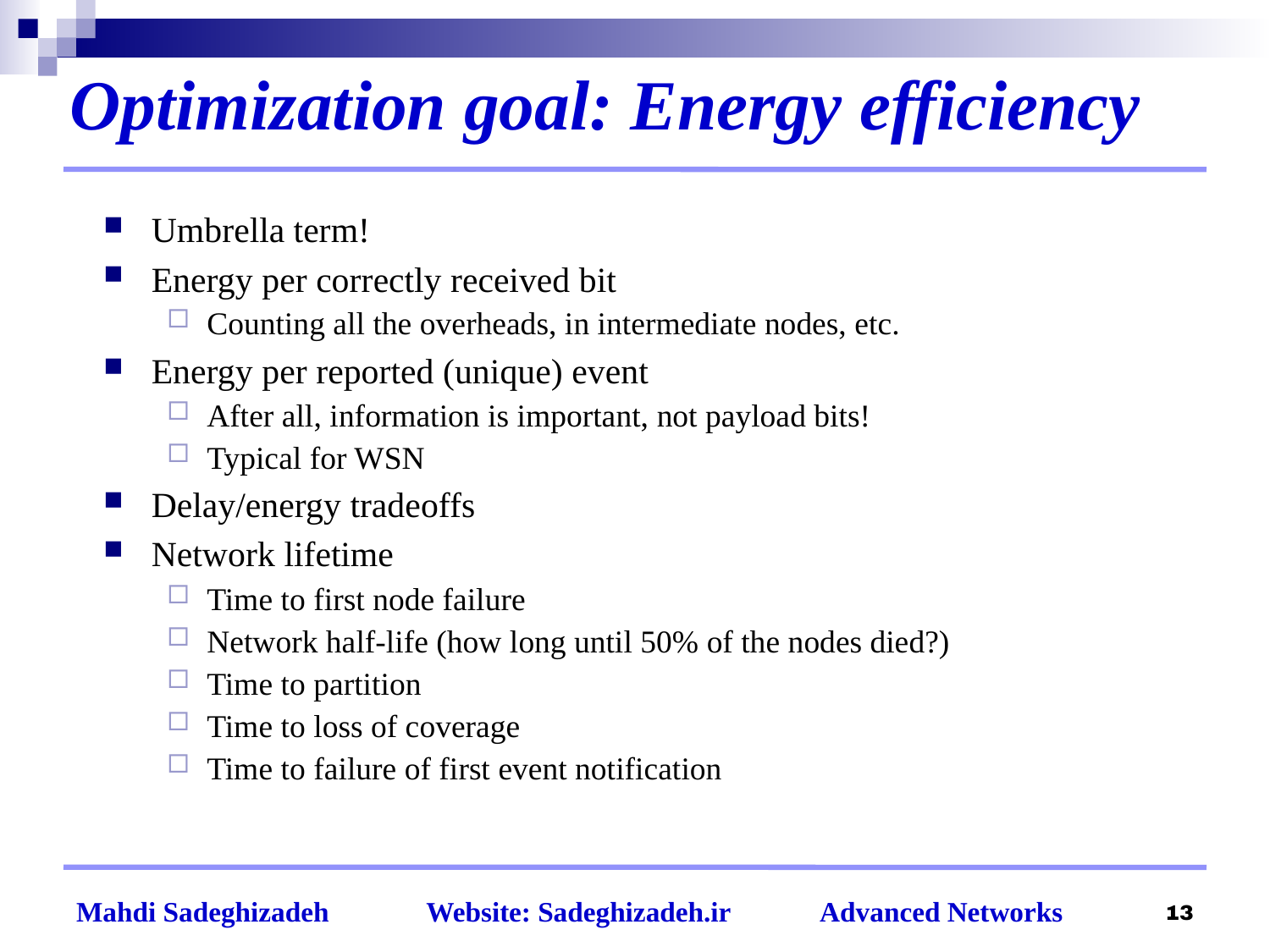

# Optimization goal: Energy efficiency
Umbrella term!
Energy per correctly received bit
Counting all the overheads, in intermediate nodes, etc.
Energy per reported (unique) event
After all, information is important, not payload bits!
Typical for WSN
Delay/energy tradeoffs
Network lifetime
Time to first node failure
Network half-life (how long until 50% of the nodes died?)
Time to partition
Time to loss of coverage
Time to failure of first event notification
13
Mahdi Sadeghizadeh              Website: Sadeghizadeh.ir             Advanced Networks